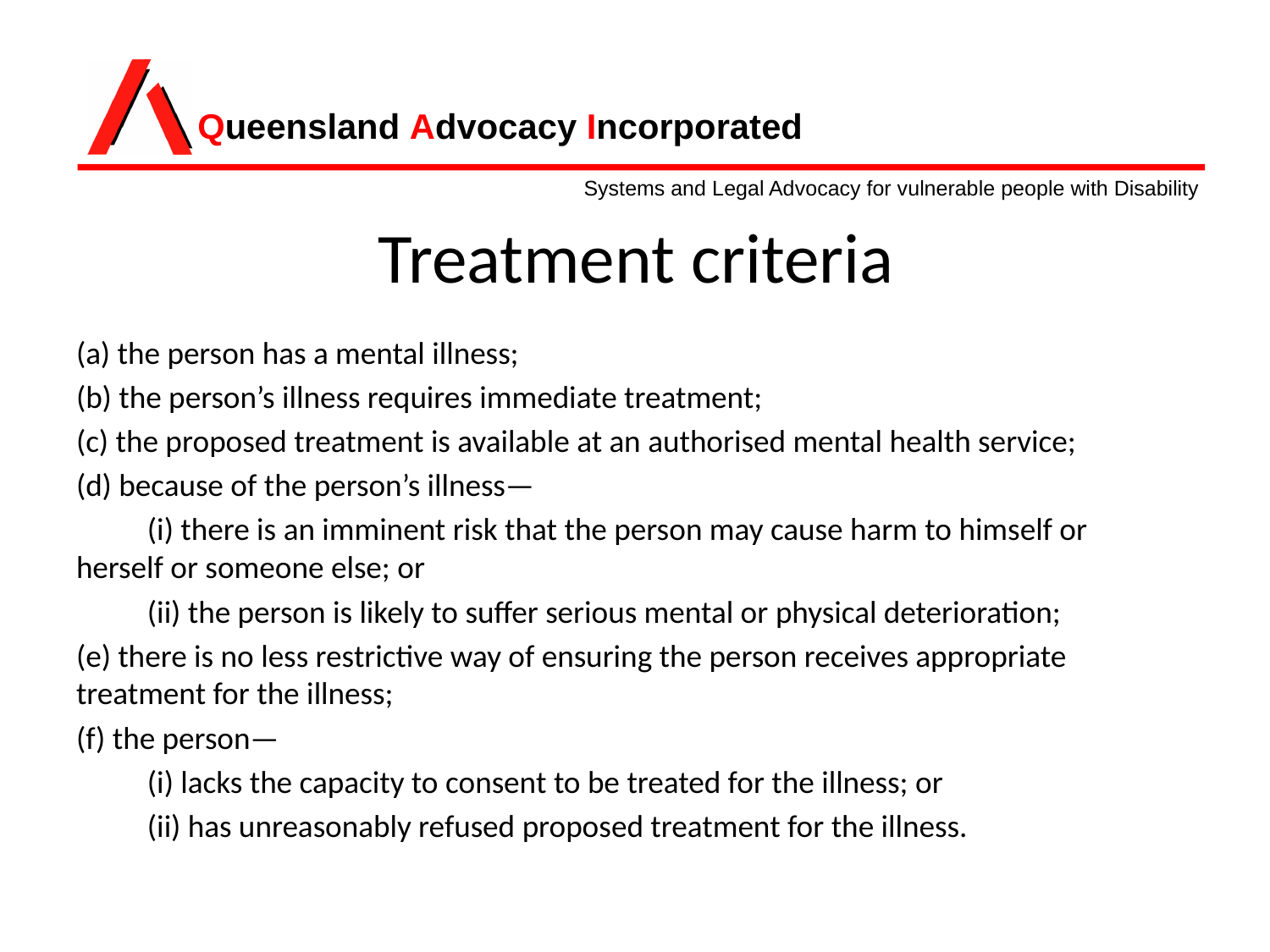

# Treatment criteria
(a) the person has a mental illness;
(b) the person’s illness requires immediate treatment;
(c) the proposed treatment is available at an authorised mental health service;
(d) because of the person’s illness—
	(i) there is an imminent risk that the person may cause harm to himself or 	herself or someone else; or
	(ii) the person is likely to suffer serious mental or physical deterioration;
(e) there is no less restrictive way of ensuring the person receives appropriate treatment for the illness;
(f) the person—
	(i) lacks the capacity to consent to be treated for the illness; or
	(ii) has unreasonably refused proposed treatment for the illness.